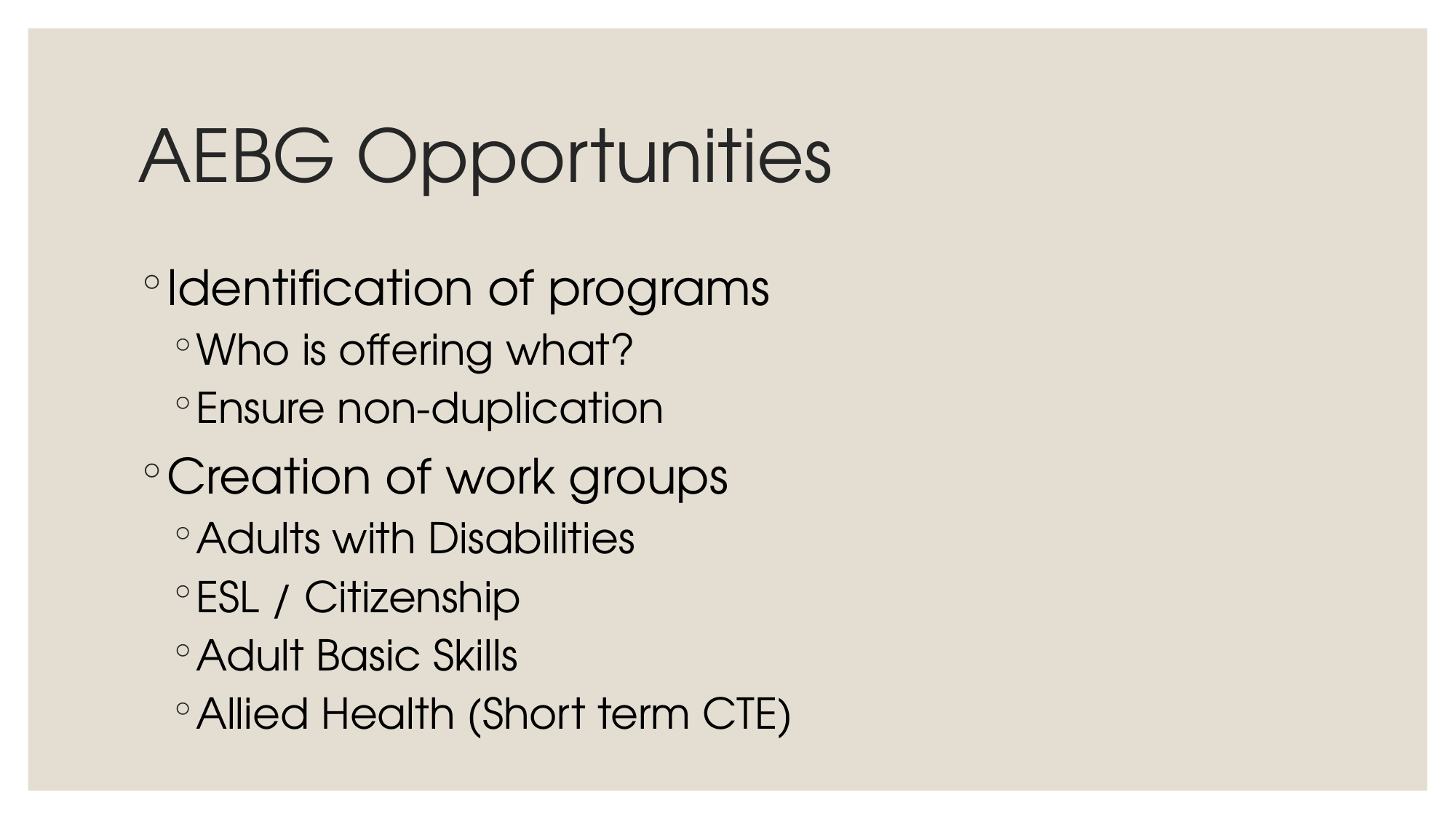

# AEBG Opportunities
Identification of programs
Who is offering what?
Ensure non-duplication
Creation of work groups
Adults with Disabilities
ESL / Citizenship
Adult Basic Skills
Allied Health (Short term CTE)